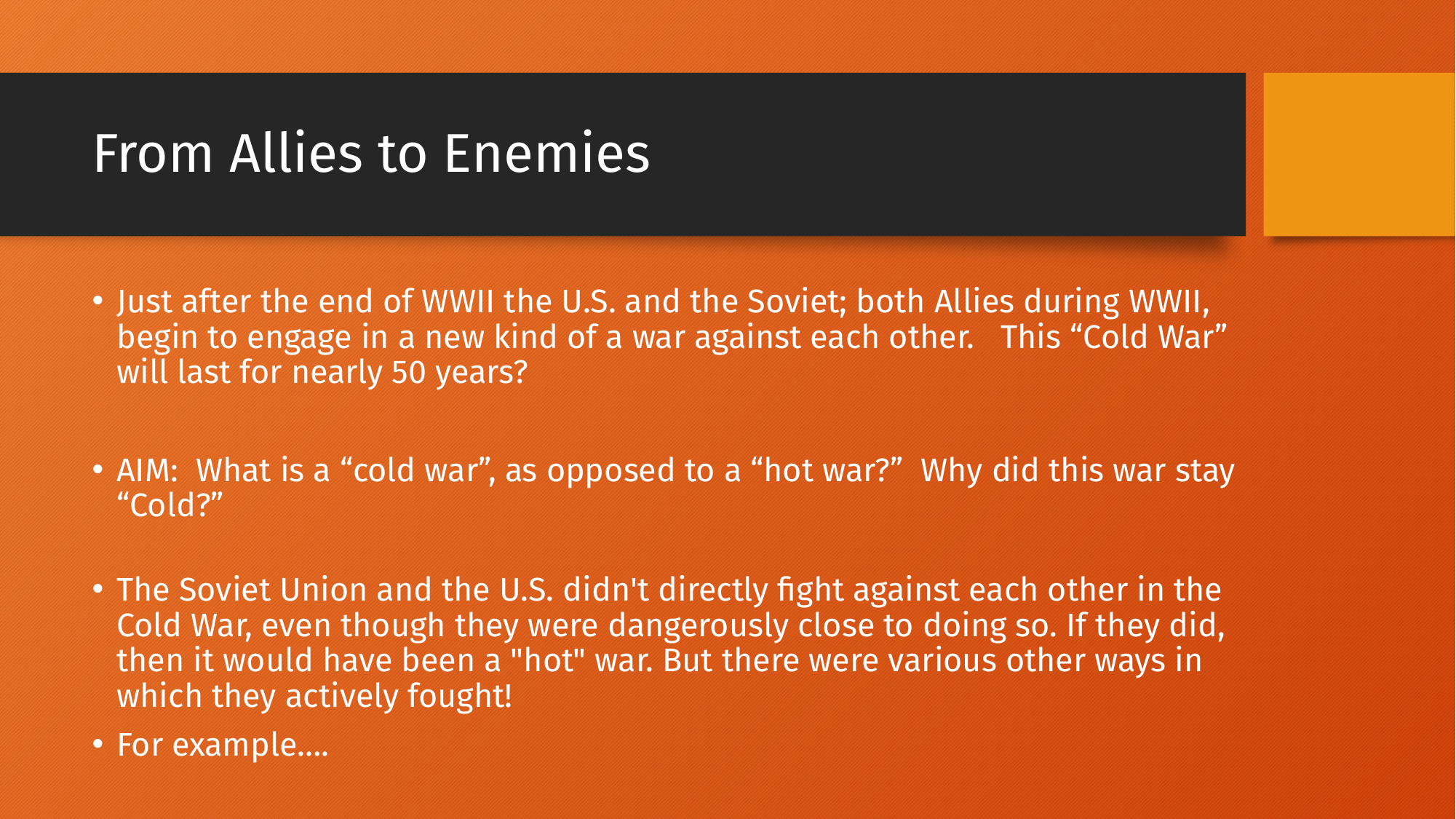

# From Allies to Enemies
Just after the end of WWII the U.S. and the Soviet; both Allies during WWII, begin to engage in a new kind of a war against each other.   This “Cold War” will last for nearly 50 years?

AIM:  What is a “cold war”, as opposed to a “hot war?”  Why did this war stay “Cold?”
The Soviet Union and the U.S. didn't directly fight against each other in the Cold War, even though they were dangerously close to doing so. If they did, then it would have been a "hot" war. But there were various other ways in which they actively fought!
For example….